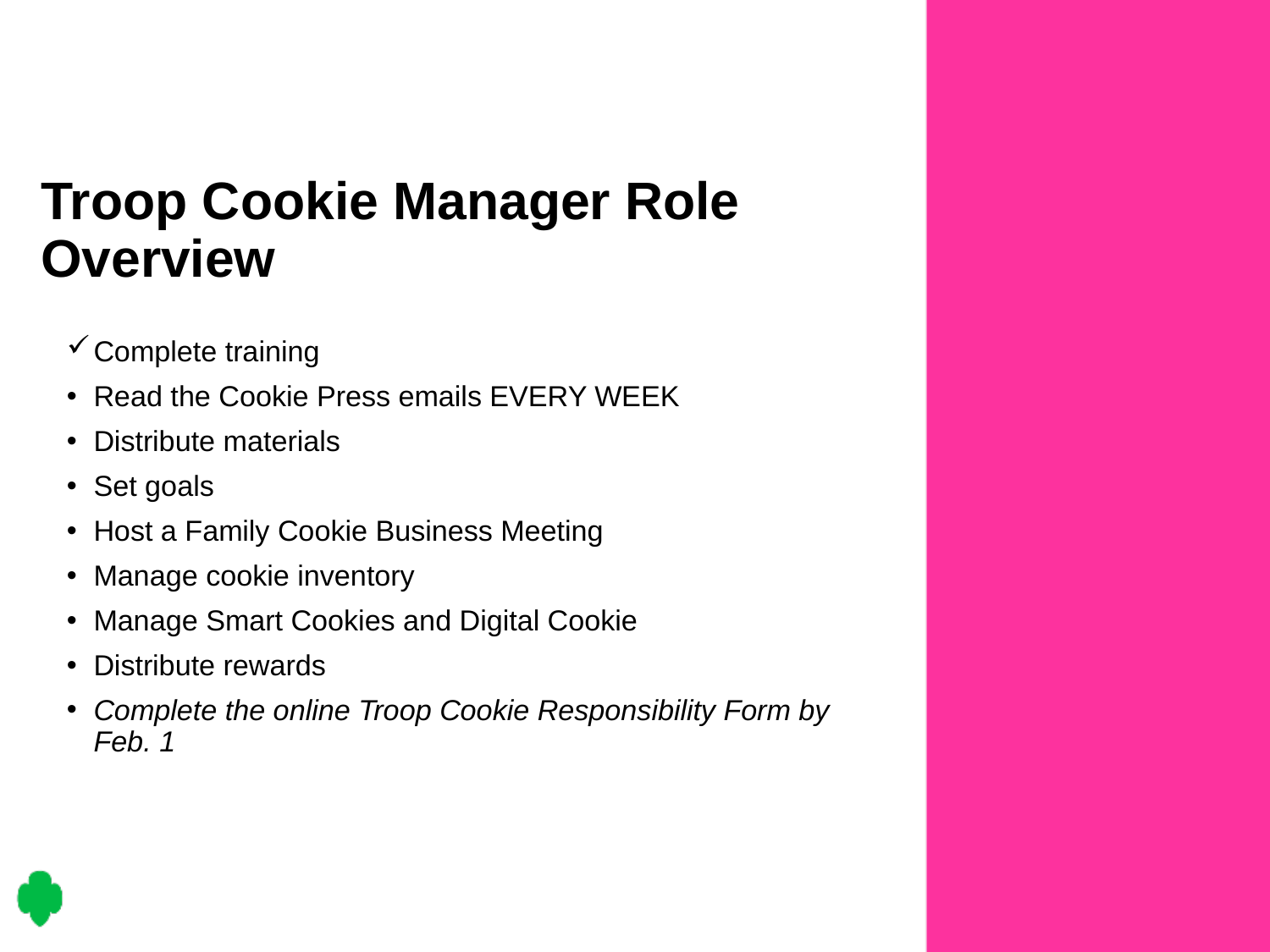

# Troop Cookie Manager Role Overview
Complete training
Read the Cookie Press emails EVERY WEEK
Distribute materials
Set goals
Host a Family Cookie Business Meeting
Manage cookie inventory
Manage Smart Cookies and Digital Cookie
Distribute rewards
Complete the online Troop Cookie Responsibility Form by Feb. 1